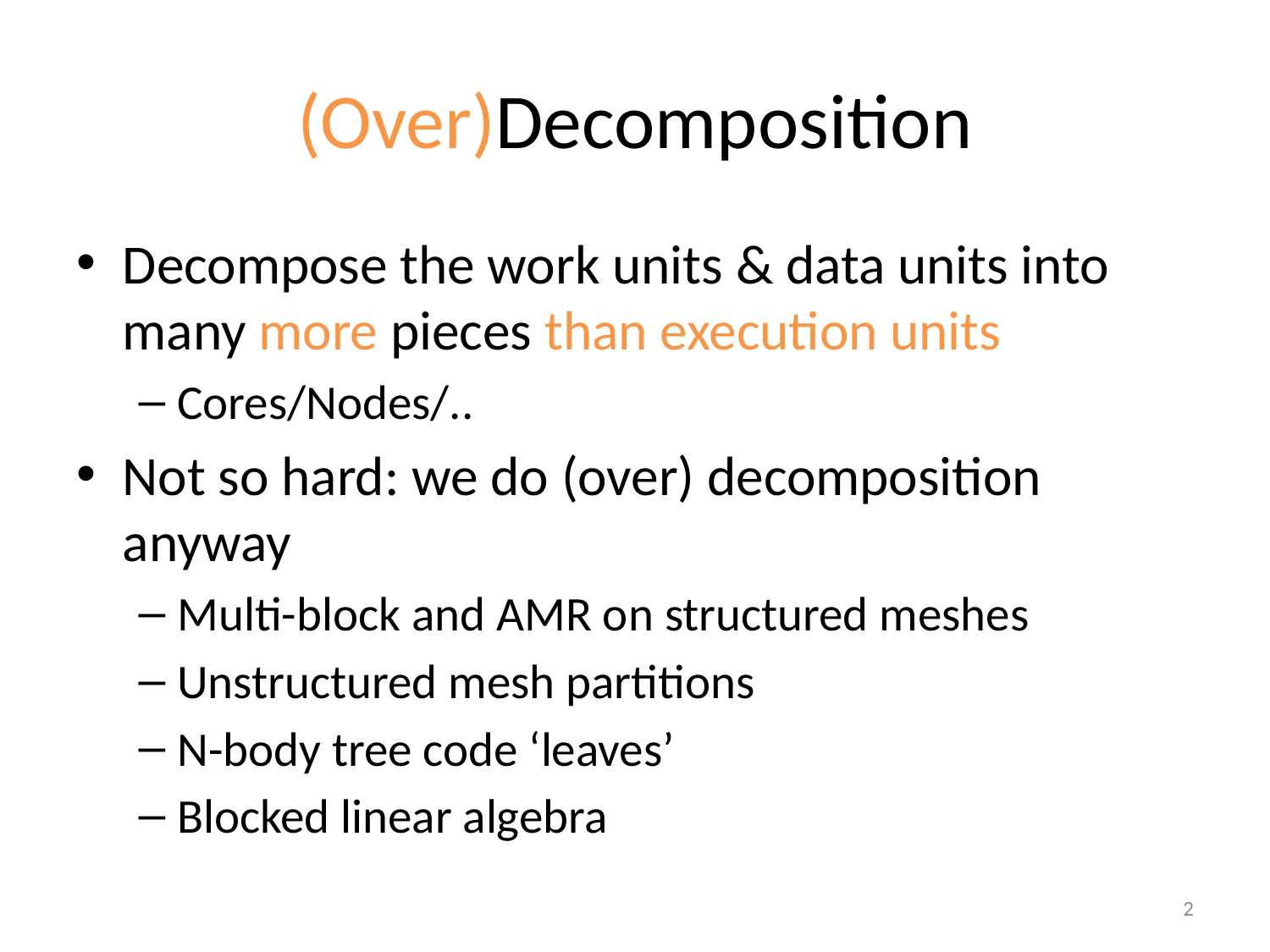

# (Over)Decomposition
Decompose the work units & data units into many more pieces than execution units
Cores/Nodes/..
Not so hard: we do (over) decomposition anyway
Multi-block and AMR on structured meshes
Unstructured mesh partitions
N-body tree code ‘leaves’
Blocked linear algebra

2